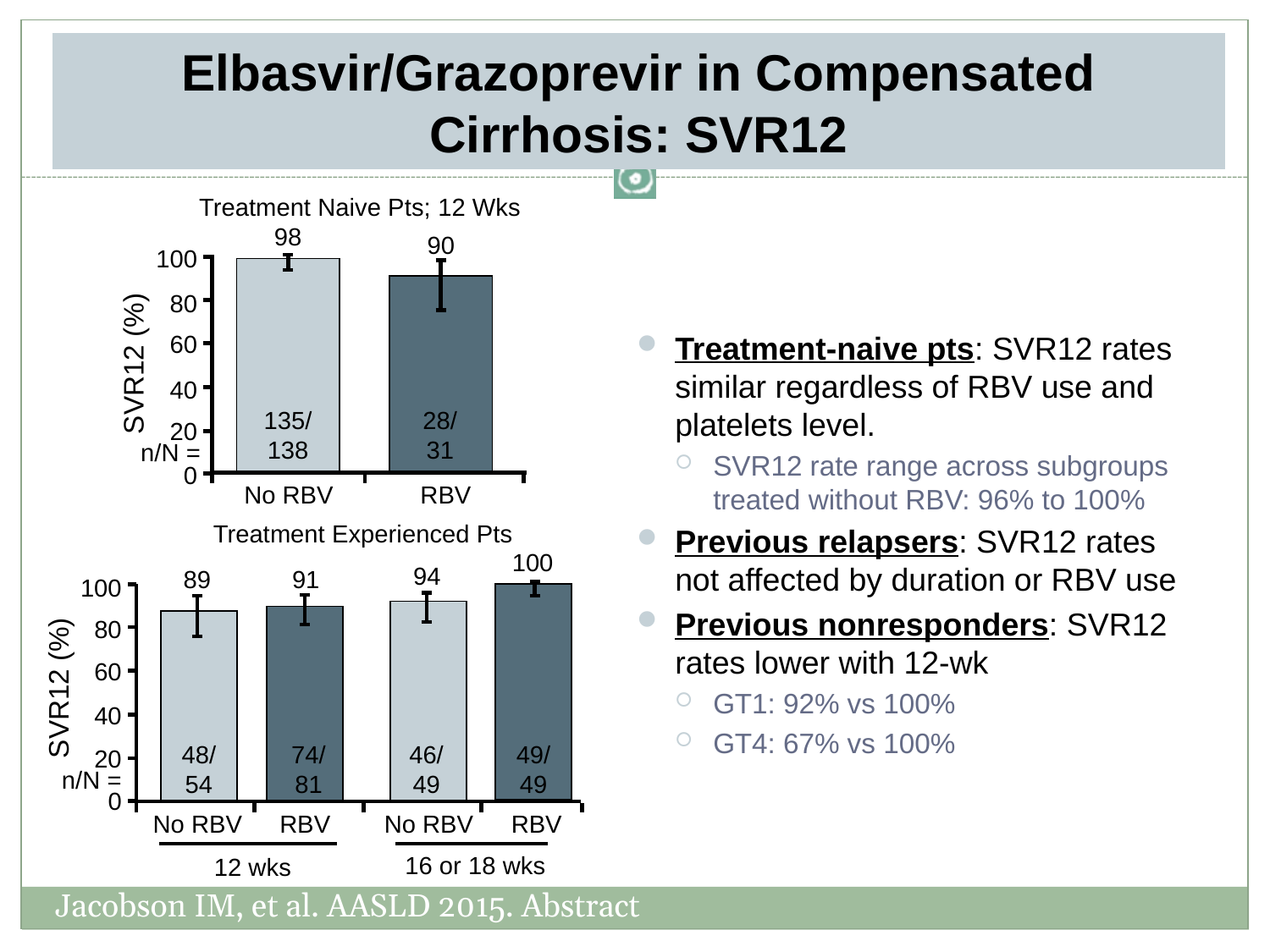

# Elbasvir/Grazoprevir in Compensated Cirrhosis: SVR12
Treatment Naive Pts; 12 Wks
98
90
100
80
60
40
20
0

Treatment-naive pts: SVR12 rates similar regardless of RBV use and platelets level.
SVR12 rate range across subgroups treated without RBV: 96% to 100%
Previous relapsers: SVR12 rates not affected by duration or RBV use
Previous nonresponders: SVR12 rates lower with 12-wk
GT1: 92% vs 100%
GT4: 67% vs 100%
SVR12 (%)
135/
138
28/
31
n/N =
No RBV
RBV
Treatment Experienced Pts
100
94
89
91
100
80
60
40
20
0

SVR12 (%)
48/
54
74/
81
46/
49
49/
49
n/N =
No RBV
RBV
No RBV
RBV
16 or 18 wks
12 wks
Jacobson IM, et al. AASLD 2015. Abstract